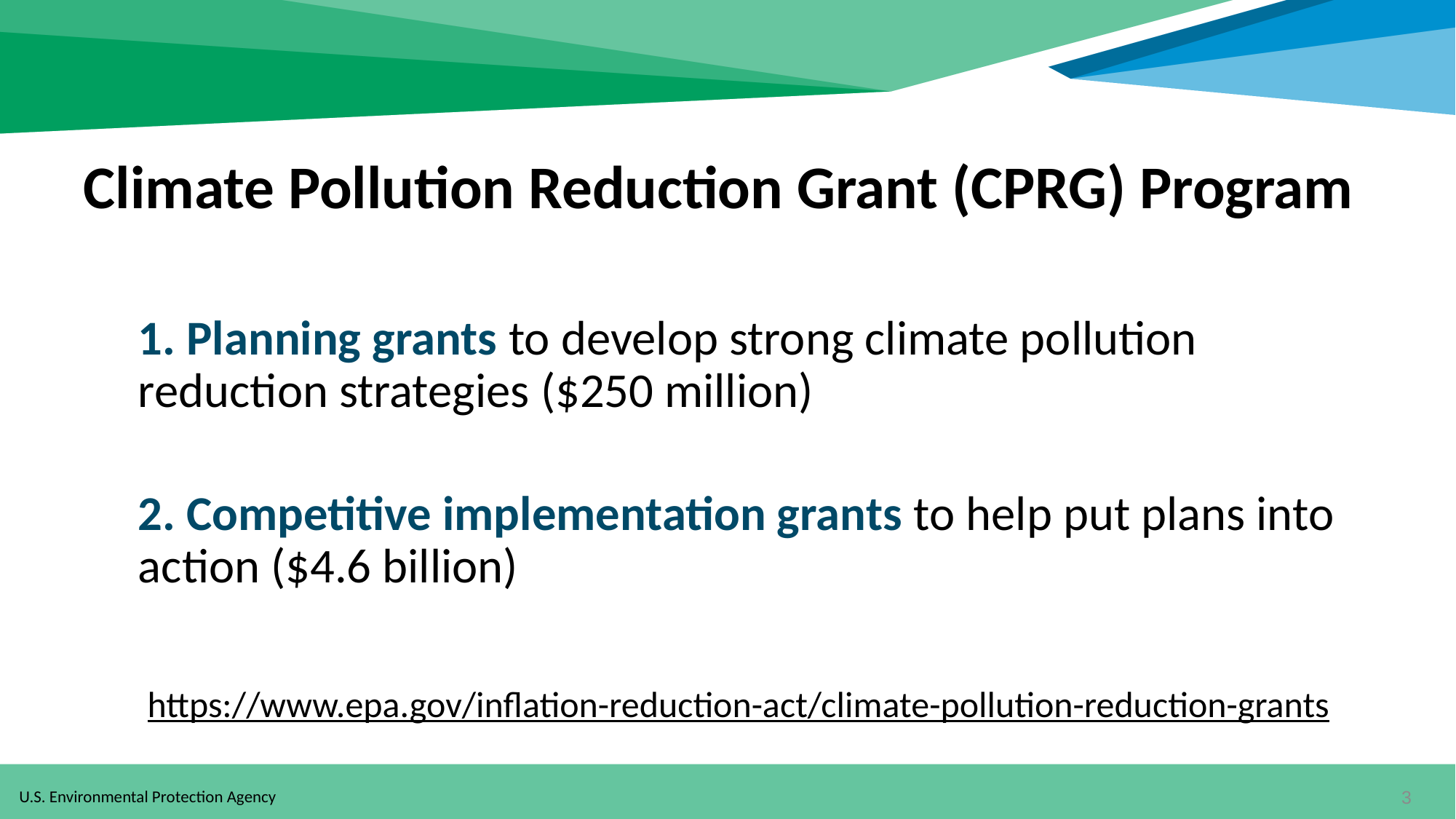

# Climate Pollution Reduction Grant (CPRG) Program

1. Planning grants to develop strong climate pollution reduction strategies ($250 million)

2. Competitive implementation grants to help put plans into action ($4.6 billion)

https://www.epa.gov/inflation-reduction-act/climate-pollution-reduction-grants
3